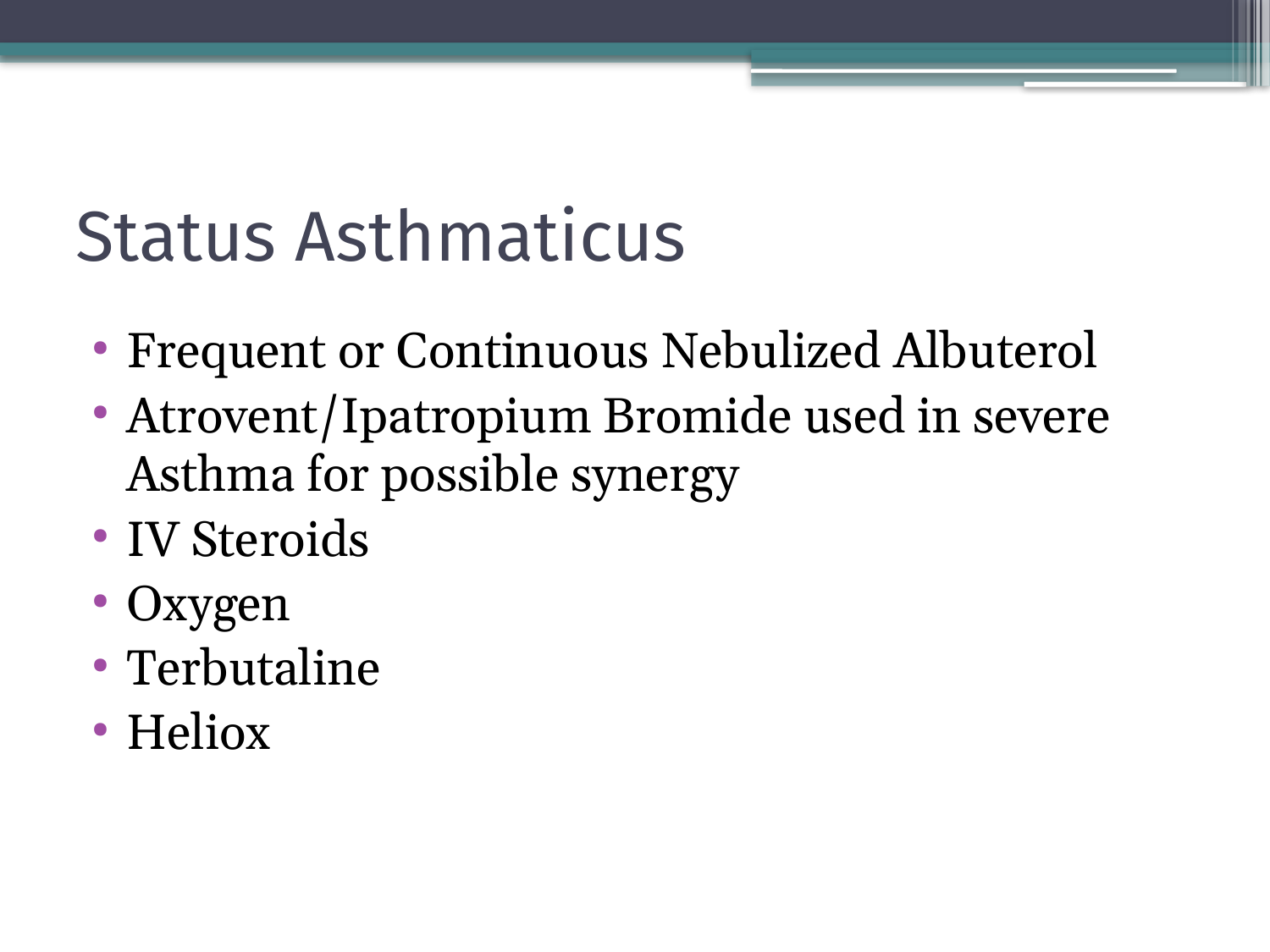

# Status Asthmaticus
Frequent or Continuous Nebulized Albuterol
Atrovent/Ipatropium Bromide used in severe Asthma for possible synergy
IV Steroids
Oxygen
Terbutaline
Heliox